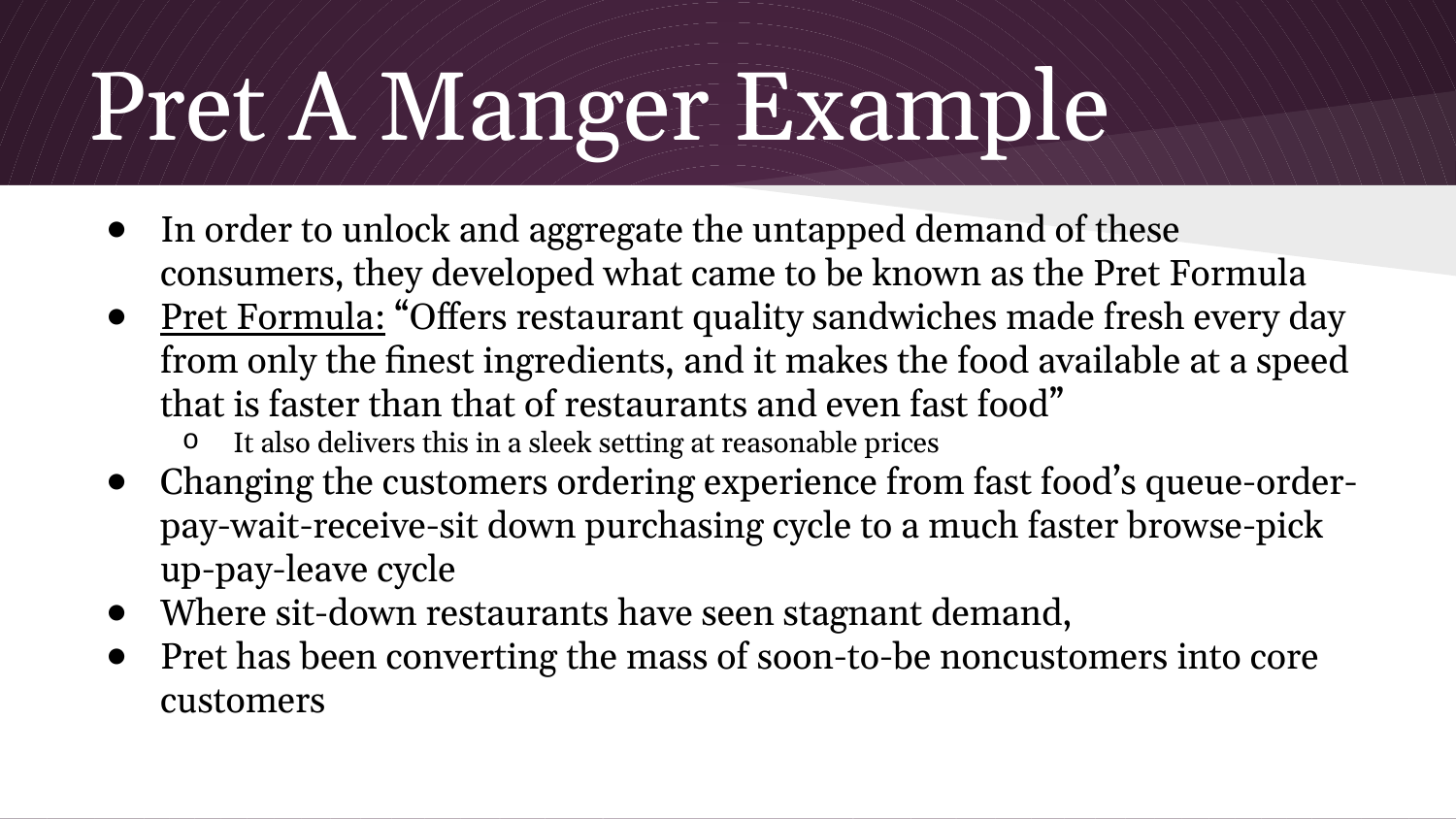

# Pret A Manger Example
In order to unlock and aggregate the untapped demand of these consumers, they developed what came to be known as the Pret Formula
Pret Formula: “Offers restaurant quality sandwiches made fresh every day from only the finest ingredients, and it makes the food available at a speed that is faster than that of restaurants and even fast food”
It also delivers this in a sleek setting at reasonable prices
Changing the customers ordering experience from fast food’s queue-order-pay-wait-receive-sit down purchasing cycle to a much faster browse-pick up-pay-leave cycle
Where sit-down restaurants have seen stagnant demand,
Pret has been converting the mass of soon-to-be noncustomers into core customers